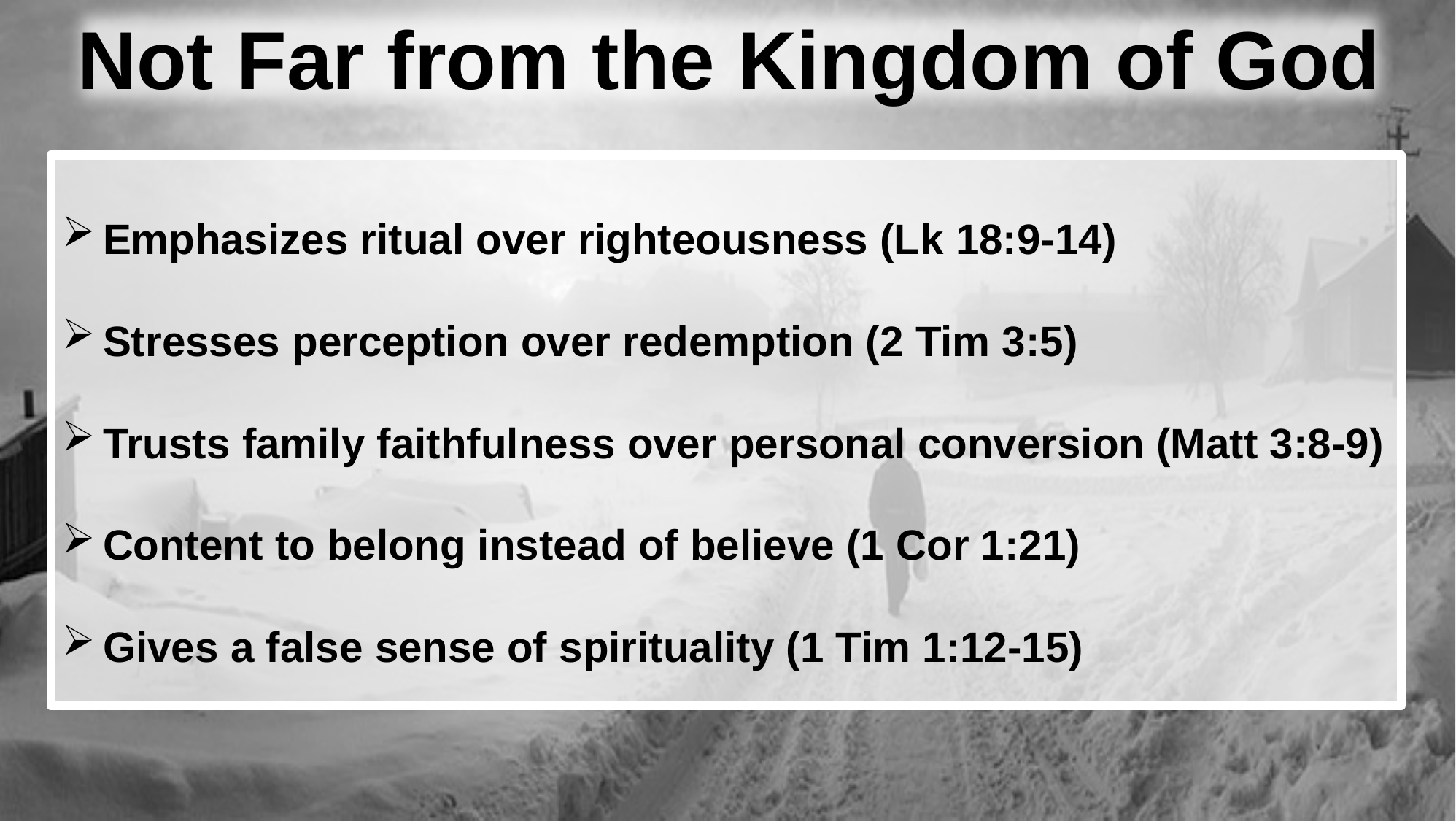

Not Far from the Kingdom of God
Emphasizes ritual over righteousness (Lk 18:9-14)
Stresses perception over redemption (2 Tim 3:5)
Trusts family faithfulness over personal conversion (Matt 3:8-9)
Content to belong instead of believe (1 Cor 1:21)
Gives a false sense of spirituality (1 Tim 1:12-15)